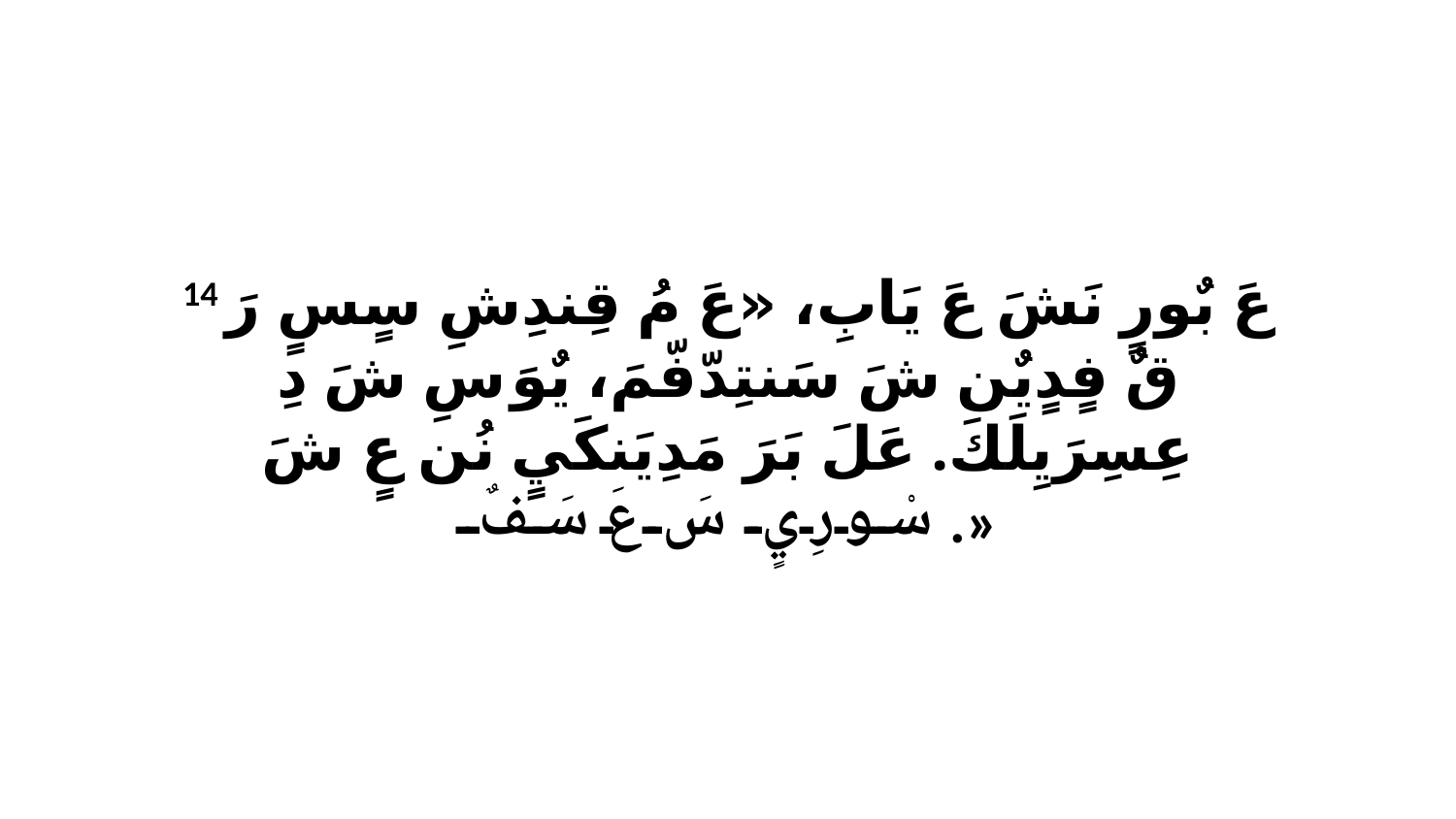

14 عَ بٌورٍ نَشَ عَ يَابِ، «عَ مُ قِندِشِ سٍسٍ رَ قٌ فٍدٍيٌن شَ سَنتِدّفّمَ، يٌوَ سِ شَ دِ عِسِرَيِلَكَ. عَلَ بَرَ مَدِيَنكَيٍ نُن عٍ شَ سْورِيٍ سَ عَ سَفٌ.»